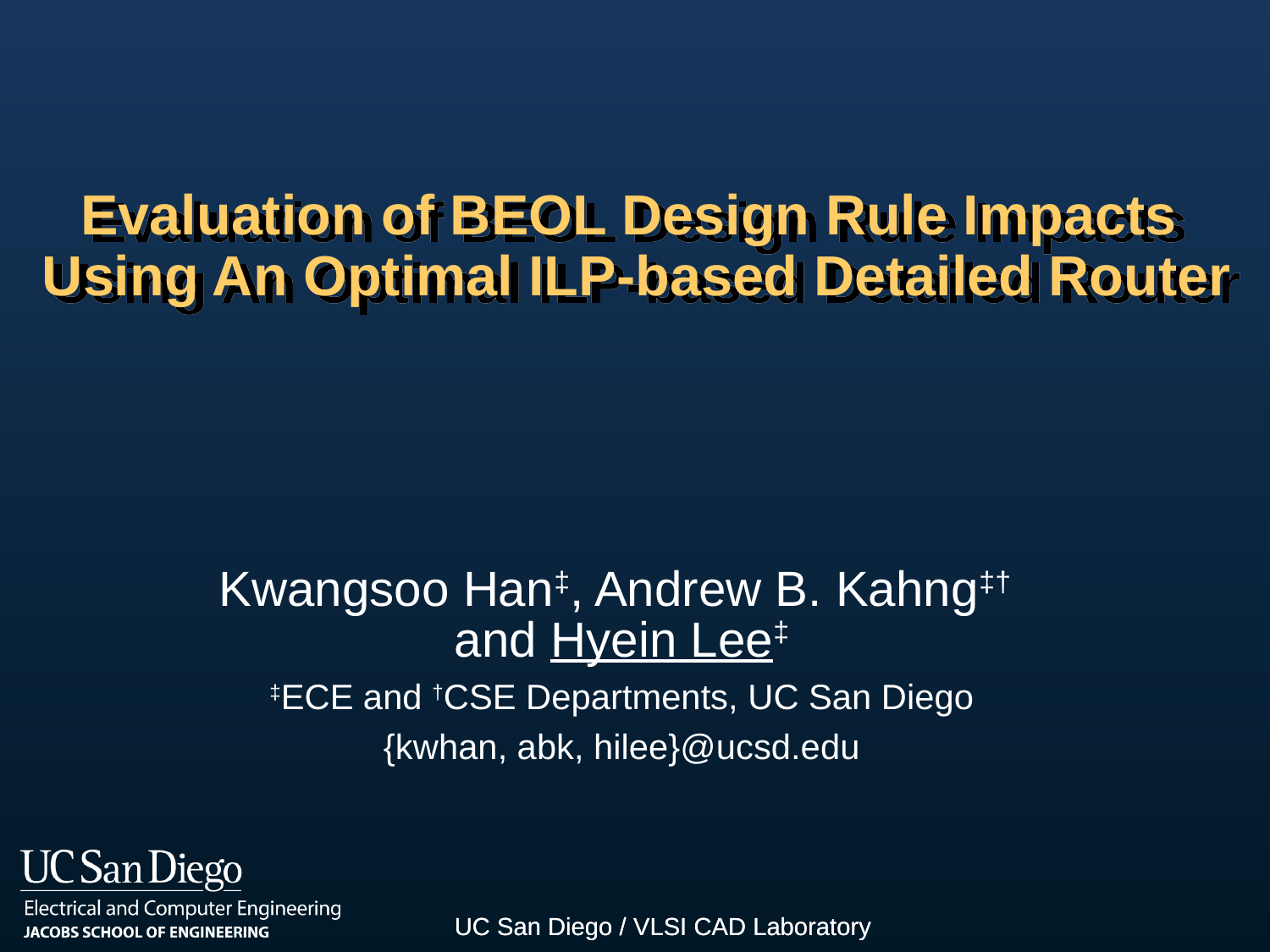

# Evaluation of BEOL Design Rule Impacts Using An Optimal ILP-based Detailed Router
Kwangsoo Han‡, Andrew B. Kahng‡†
and Hyein Lee‡
‡ECE and †CSE Departments, UC San Diego
{kwhan, abk, hilee}@ucsd.edu